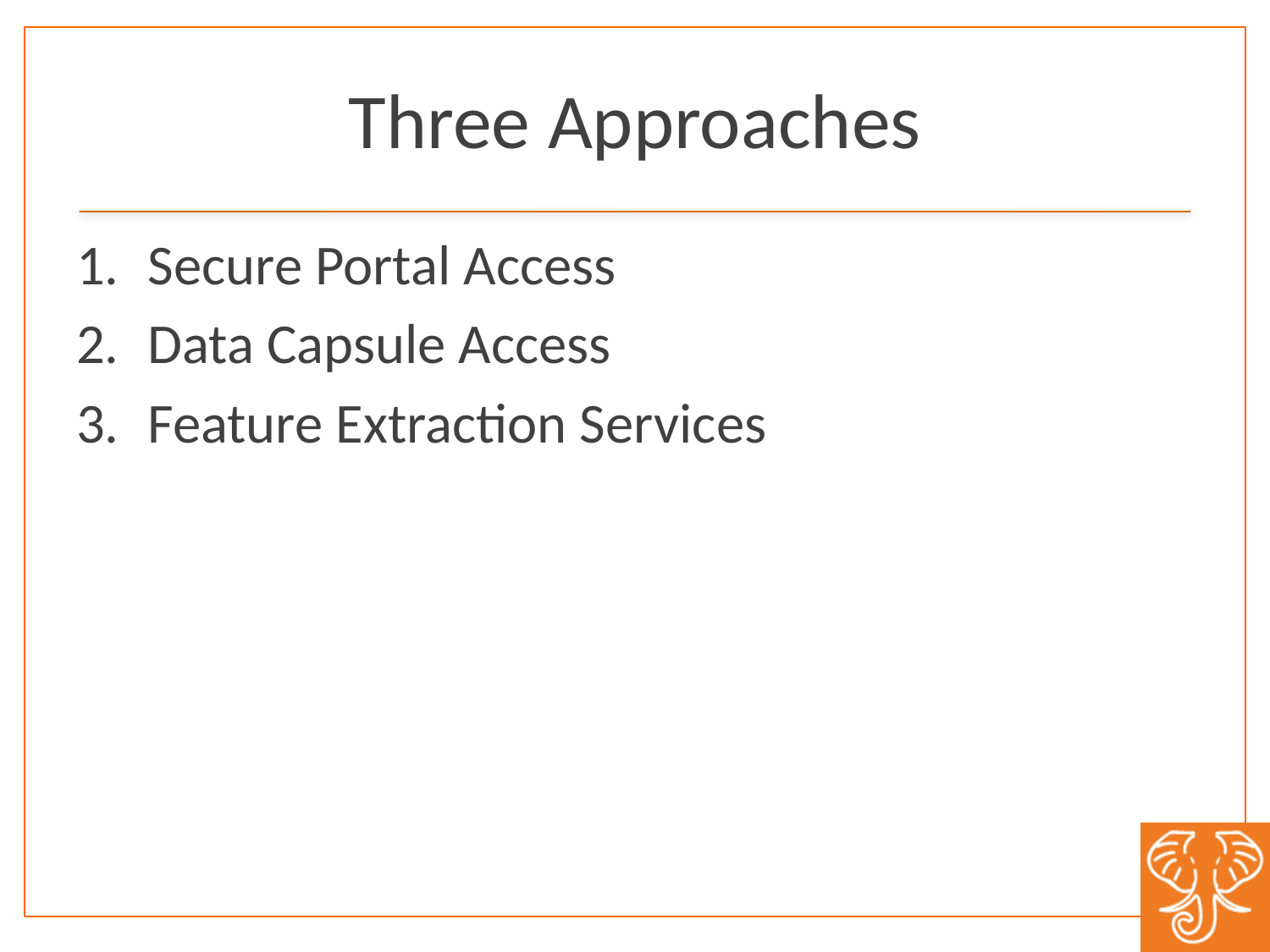

# Three Approaches
Secure Portal Access
Data Capsule Access
Feature Extraction Services